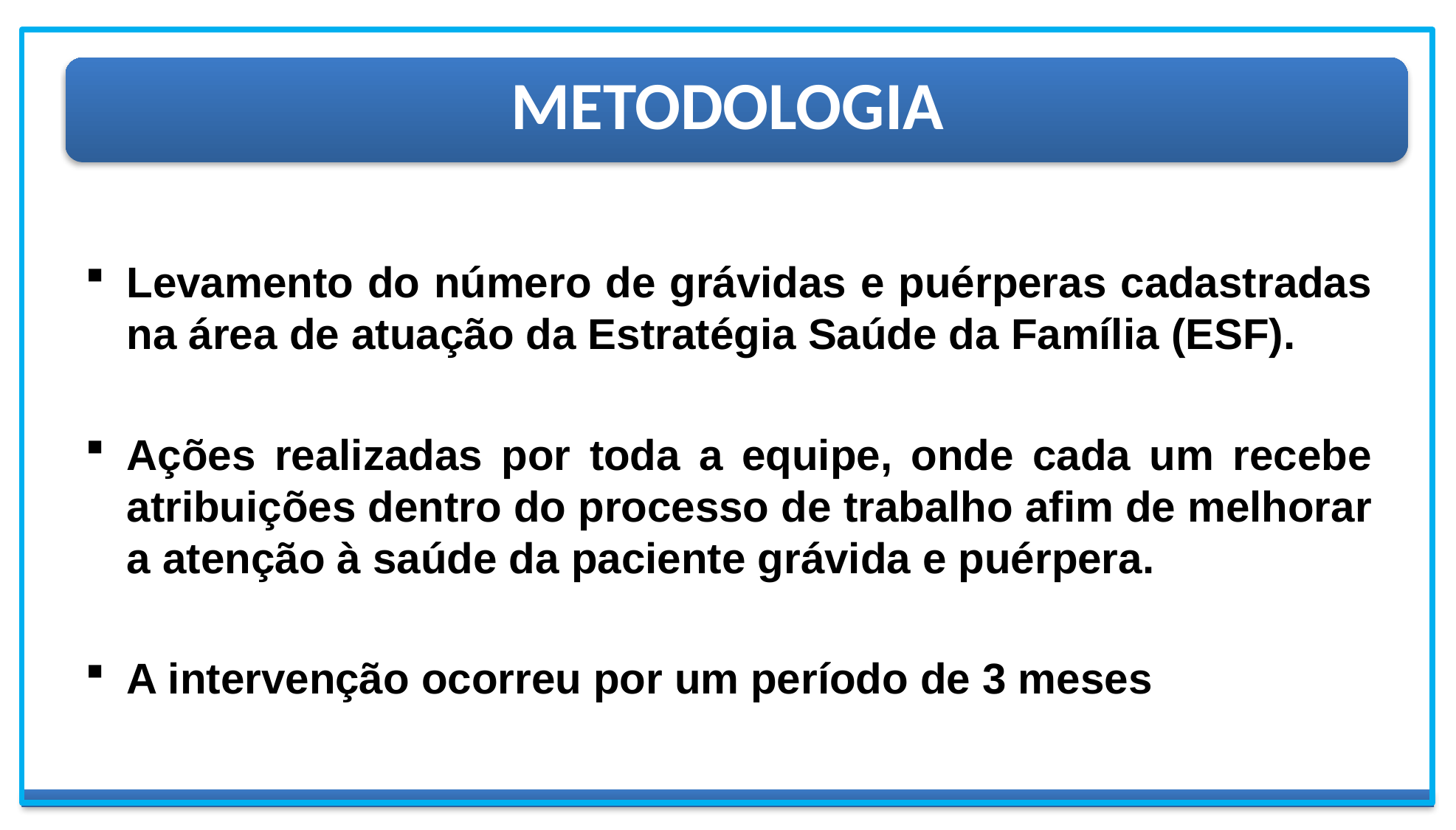

# METODOLOGIA

Levamento do número de grávidas e puérperas cadastradas na área de atuação da Estratégia Saúde da Família (ESF).

Ações realizadas por toda a equipe, onde cada um recebe atribuições dentro do processo de trabalho afim de melhorar a atenção à saúde da paciente grávida e puérpera.

A intervenção ocorreu por um período de 3 meses